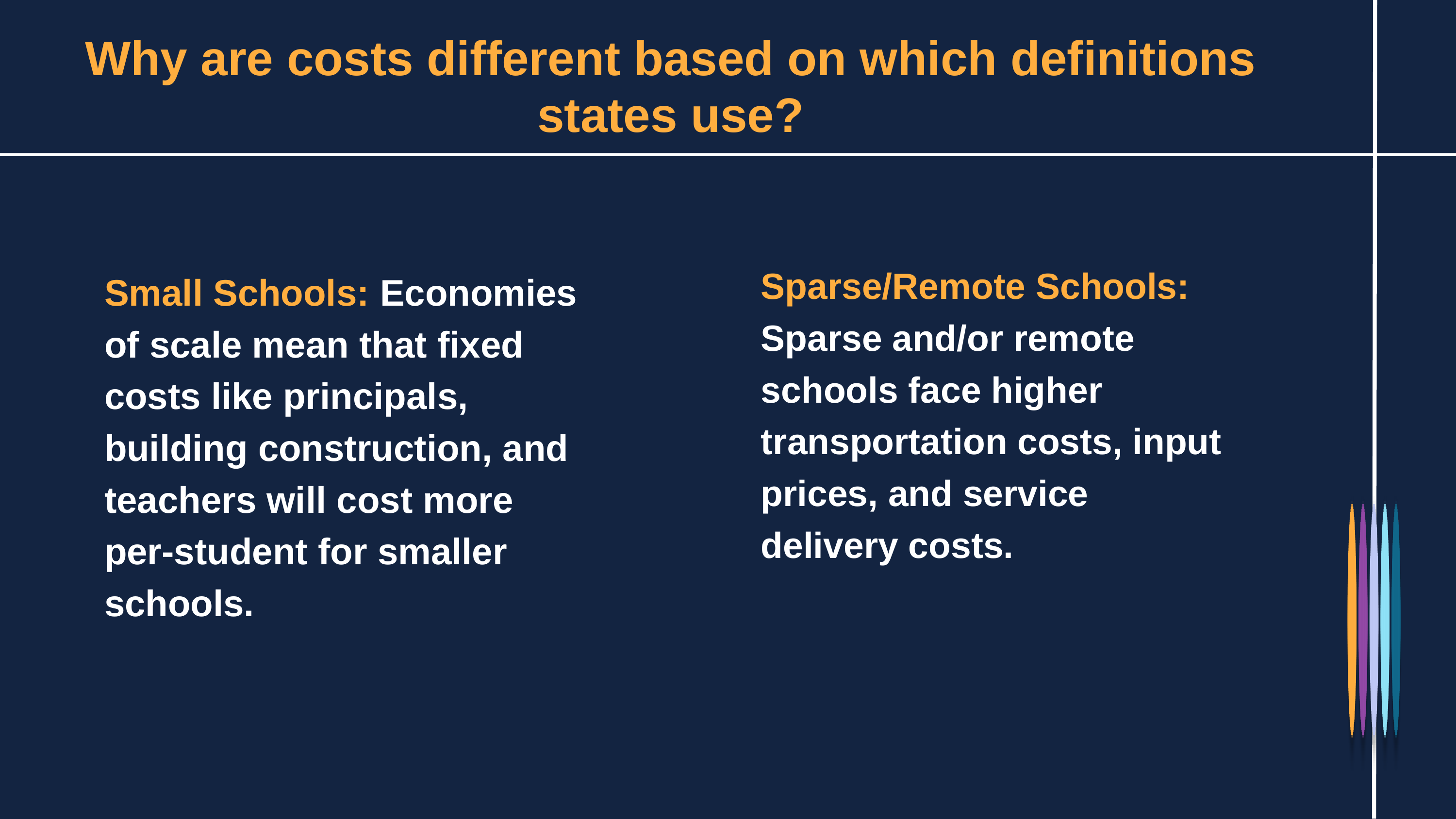

Why are costs different based on which definitions states use?

Sparse/Remote Schools: Sparse and/or remote schools face higher transportation costs, input prices, and service delivery costs.
Small Schools: Economies of scale mean that fixed costs like principals, building construction, and teachers will cost more per-student for smaller schools.